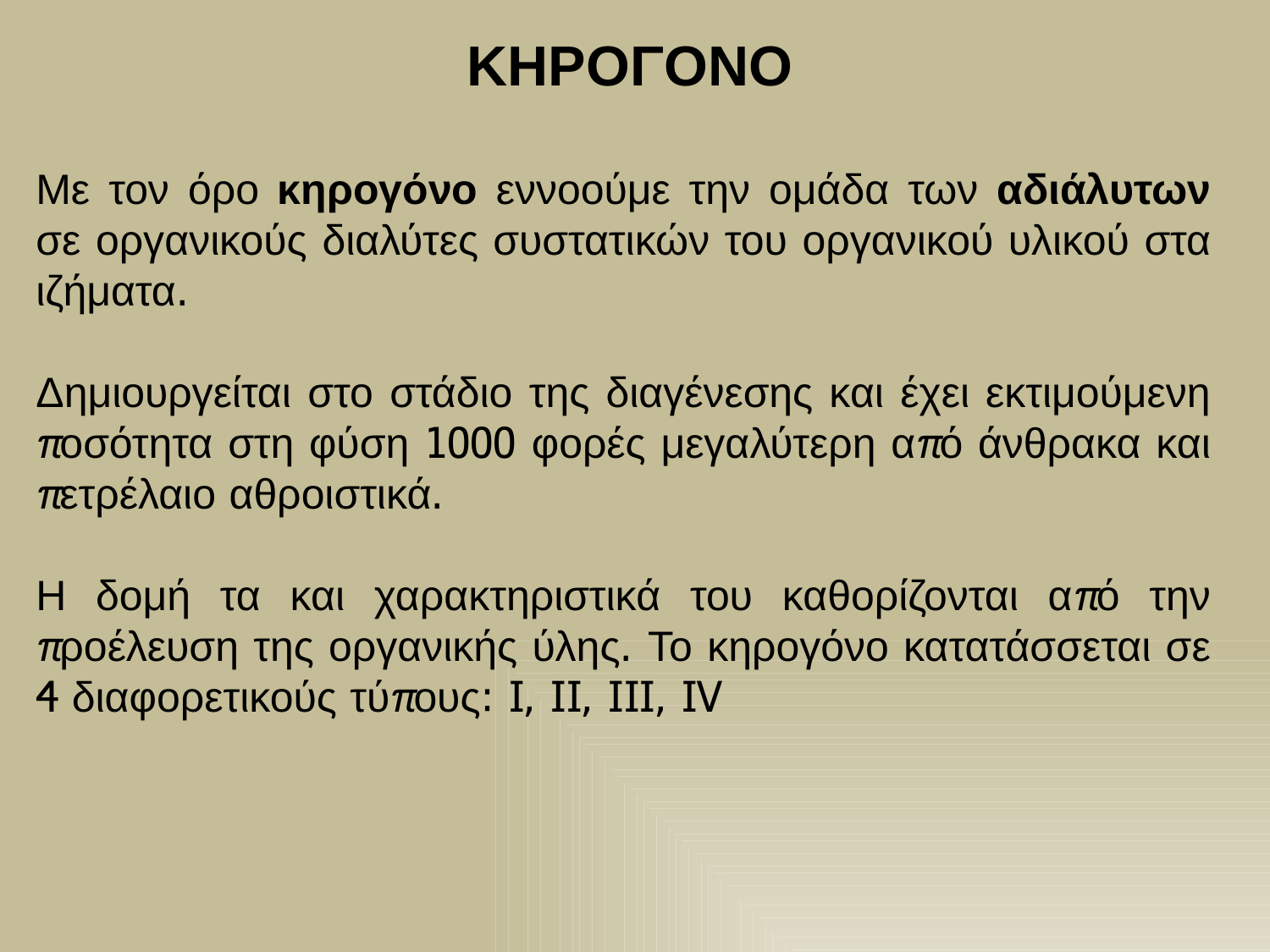

ΚΗΡΟΓΟΝΟ
Με τον όρο κηρογόνο εννοούμε την ομάδα των αδιάλυτων σε οργανικούς διαλύτες συστατικών του οργανικού υλικού στα ιζήματα.

Δημιουργείται στο στάδιο της διαγένεσης και έχει εκτιμούμενη ποσότητα στη φύση 1000 φορές μεγαλύτερη από άνθρακα και πετρέλαιο αθροιστικά.

Η δομή τα και χαρακτηριστικά του καθορίζονται από την προέλευση της οργανικής ύλης. Το κηρογόνο κατατάσσεται σε 4 διαφορετικούς τύπους: I, II, III, IV